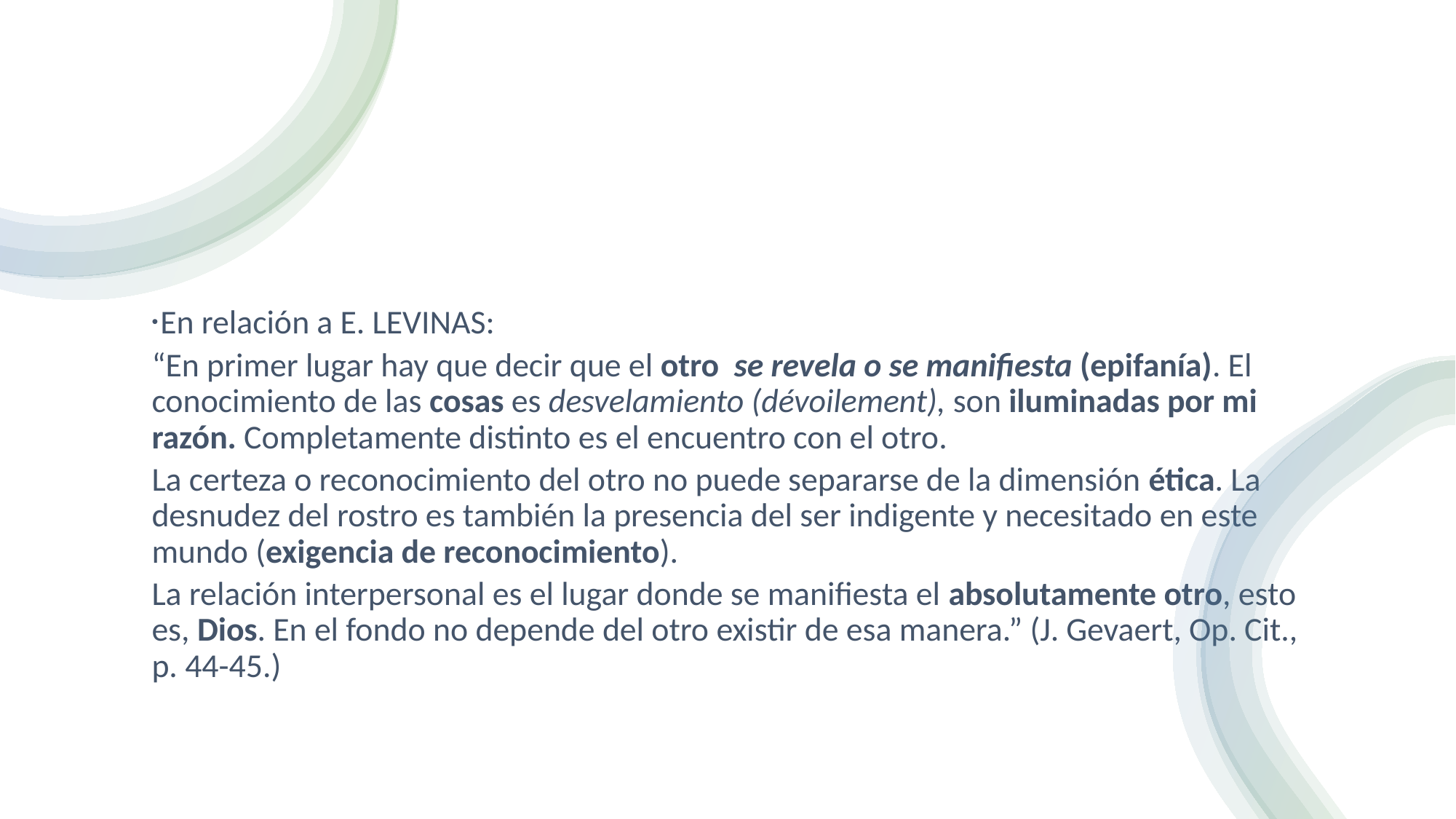

En relación a E. LEVINAS:
“En primer lugar hay que decir que el otro  se revela o se manifiesta (epifanía). El conocimiento de las cosas es desvelamiento (dévoilement), son iluminadas por mi razón. Completamente distinto es el encuentro con el otro.
La certeza o reconocimiento del otro no puede separarse de la dimensión ética. La desnudez del rostro es también la presencia del ser indigente y necesitado en este mundo (exigencia de reconocimiento).
La relación interpersonal es el lugar donde se manifiesta el absolutamente otro, esto es, Dios. En el fondo no depende del otro existir de esa manera.” (J. Gevaert, Op. Cit., p. 44-45.)